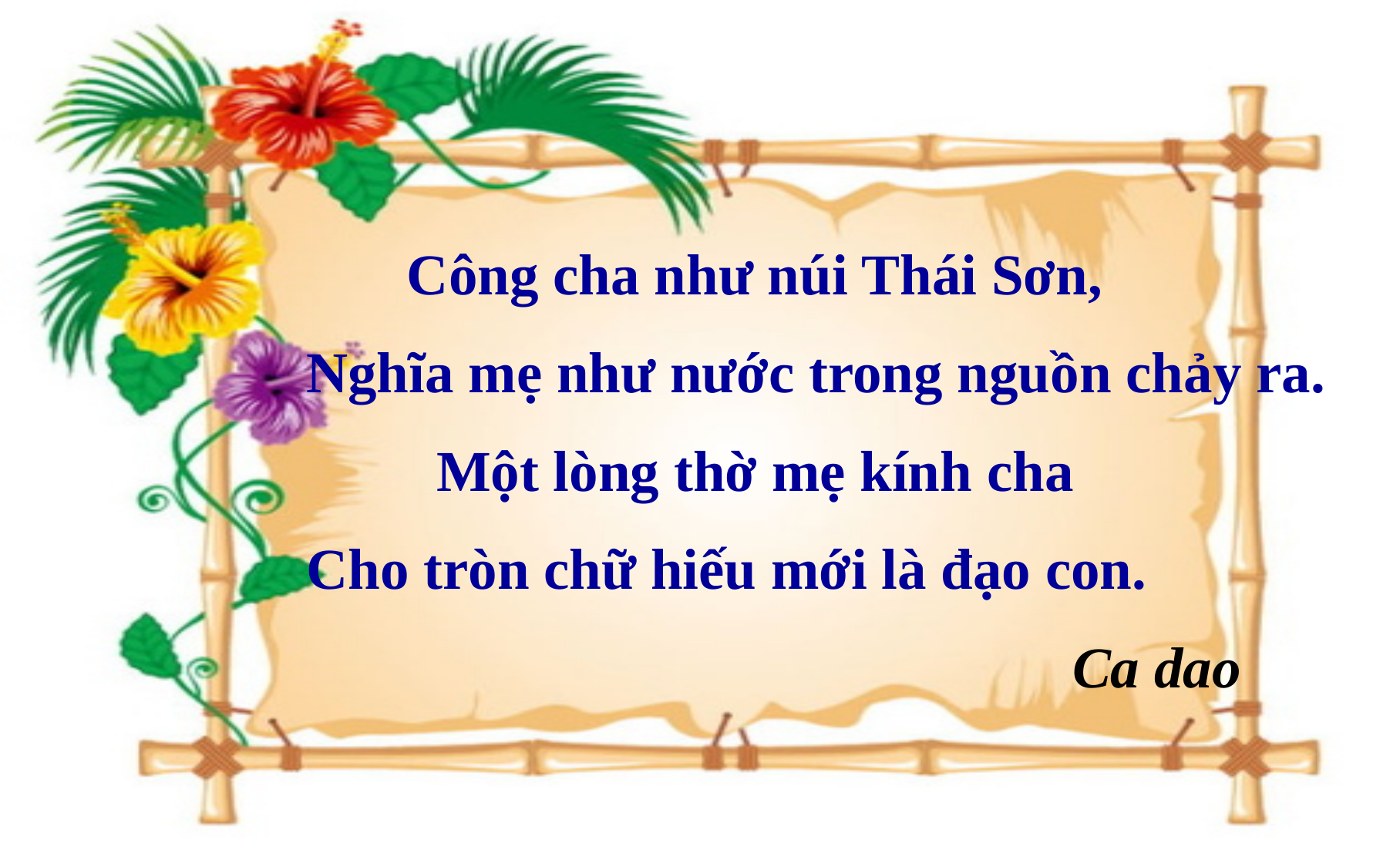

Công cha như núi Thái Sơn,
Nghĩa mẹ như nước trong nguồn chảy ra.
         Một lòng thờ mẹ kính cha
Cho tròn chữ hiếu mới là đạo con.
                                                     Ca dao